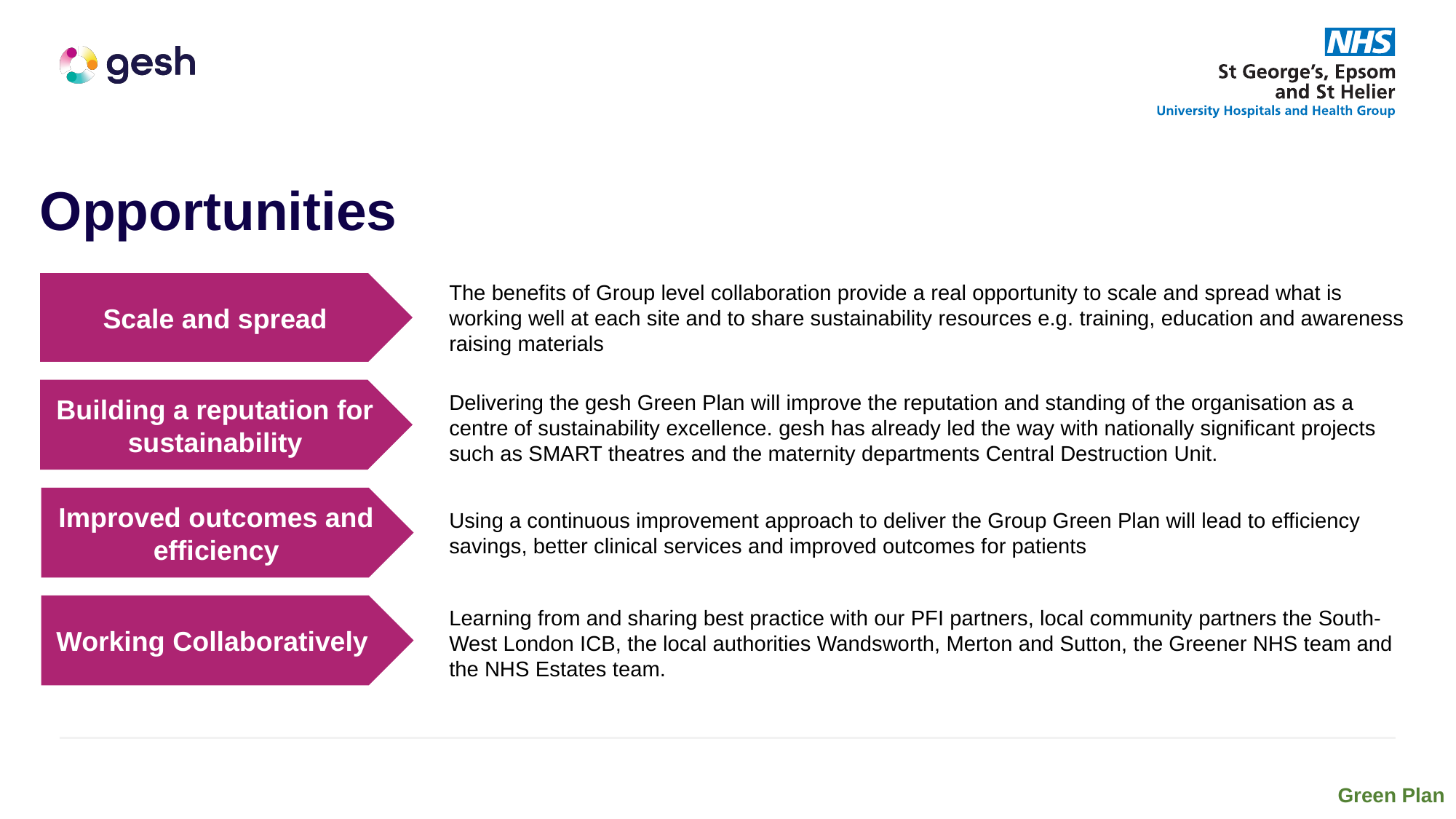

Opportunities
Scale and spread
The benefits of Group level collaboration provide a real opportunity to scale and spread what is working well at each site and to share sustainability resources e.g. training, education and awareness raising materials
Building a reputation for sustainability
Delivering the gesh Green Plan will improve the reputation and standing of the organisation as a centre of sustainability excellence. gesh has already led the way with nationally significant projects such as SMART theatres and the maternity departments Central Destruction Unit.
Improved outcomes and efficiency
Using a continuous improvement approach to deliver the Group Green Plan will lead to efficiency savings, better clinical services and improved outcomes for patients
Working Collaboratively
Learning from and sharing best practice with our PFI partners, local community partners the South-West London ICB, the local authorities Wandsworth, Merton and Sutton, the Greener NHS team and the NHS Estates team.
Green Plan